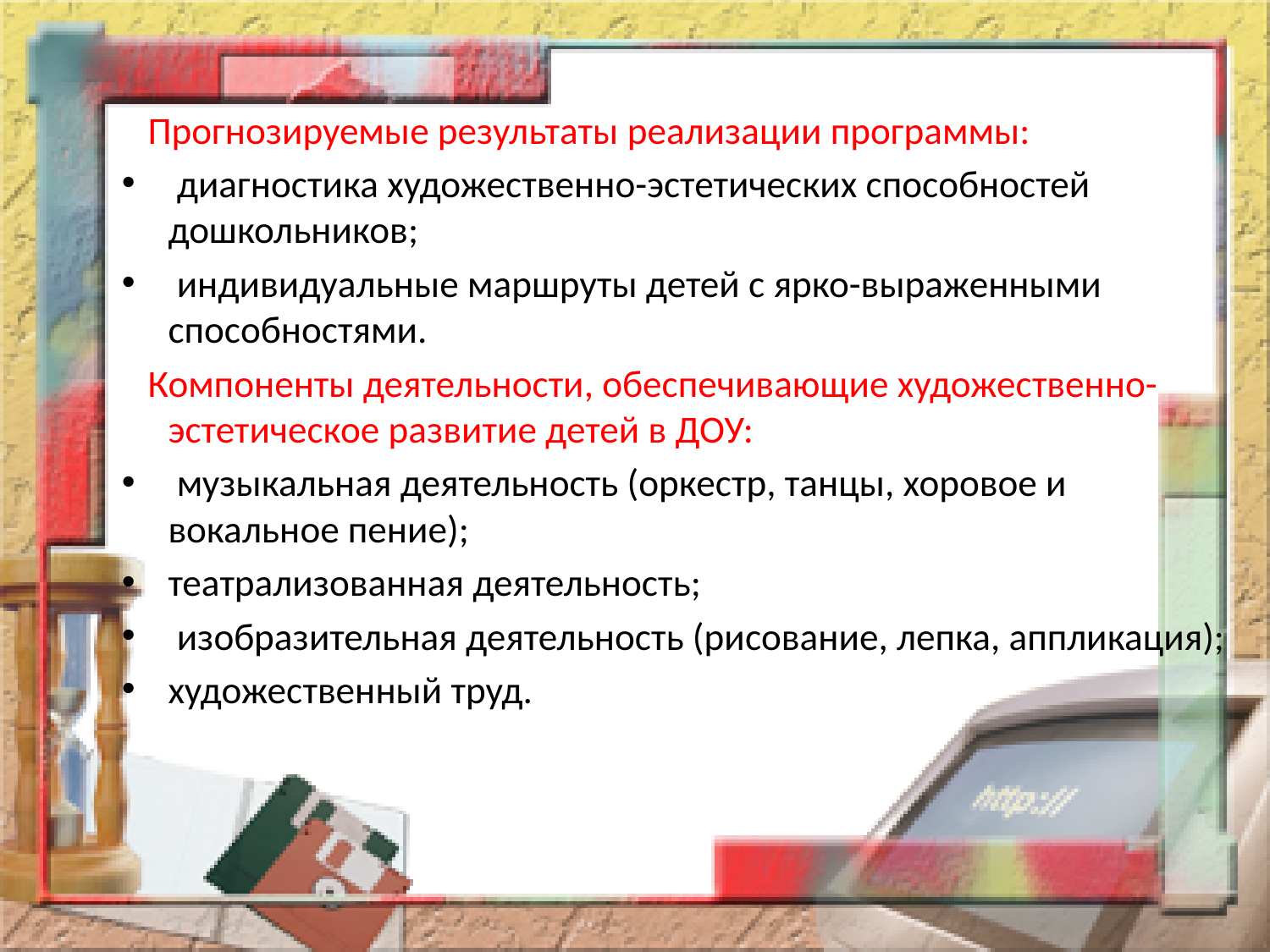

Прогнозируемые результаты реализации программы:
 диагностика художественно-эстетических способностей дошкольников;
 индивидуальные маршруты детей с ярко-выраженными способностями.
   Компоненты деятельности, обеспечивающие художественно-эстетическое развитие детей в ДОУ:
 музыкальная деятельность (оркестр, танцы, хоровое и вокальное пение);
театрализованная деятельность;
 изобразительная деятельность (рисование, лепка, аппликация);
художественный труд.